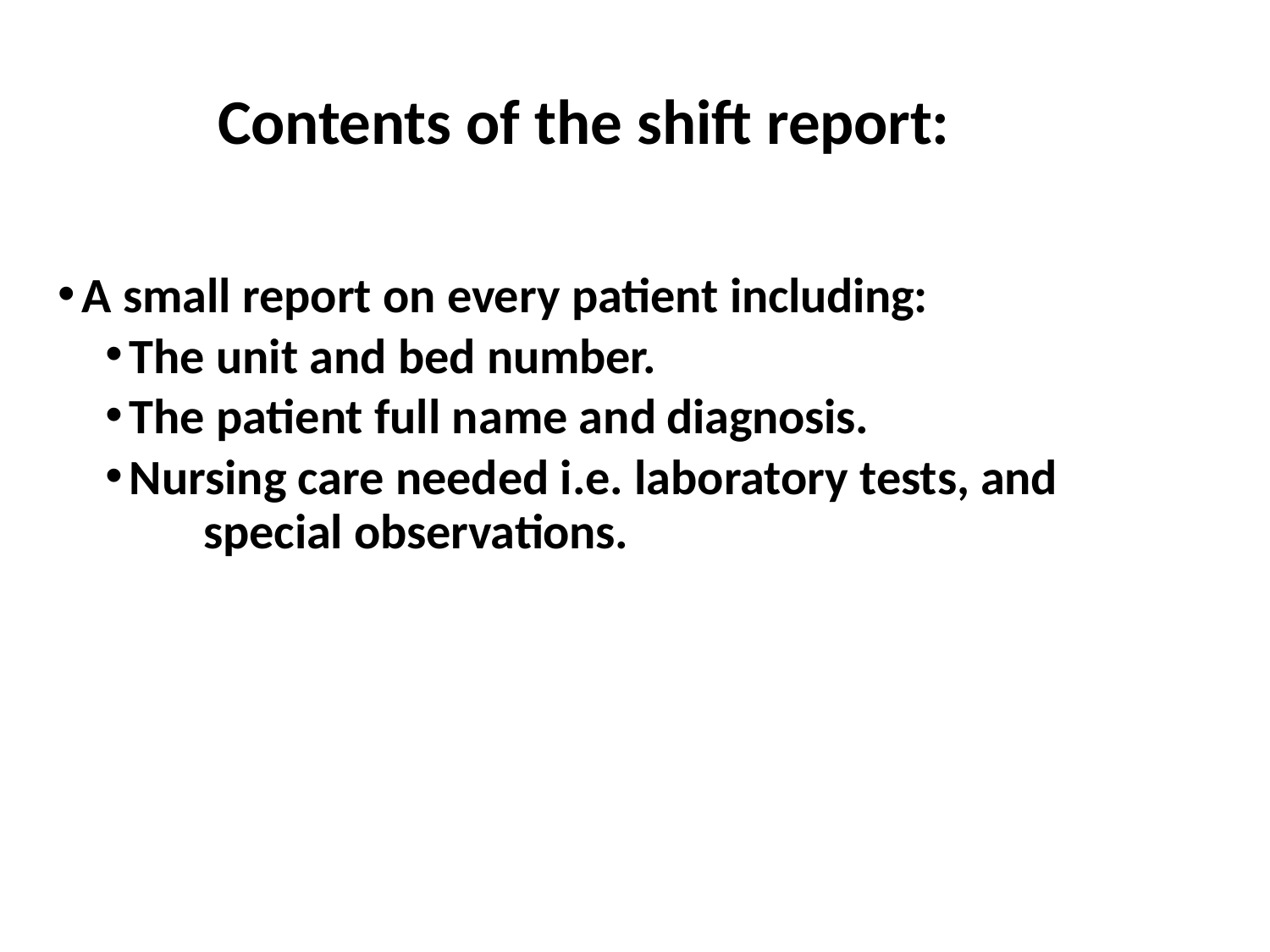

# Contents of the shift report:
A small report on every patient including:
The unit and bed number.
The patient full name and diagnosis.
Nursing care needed i.e. laboratory tests, and 	special observations.